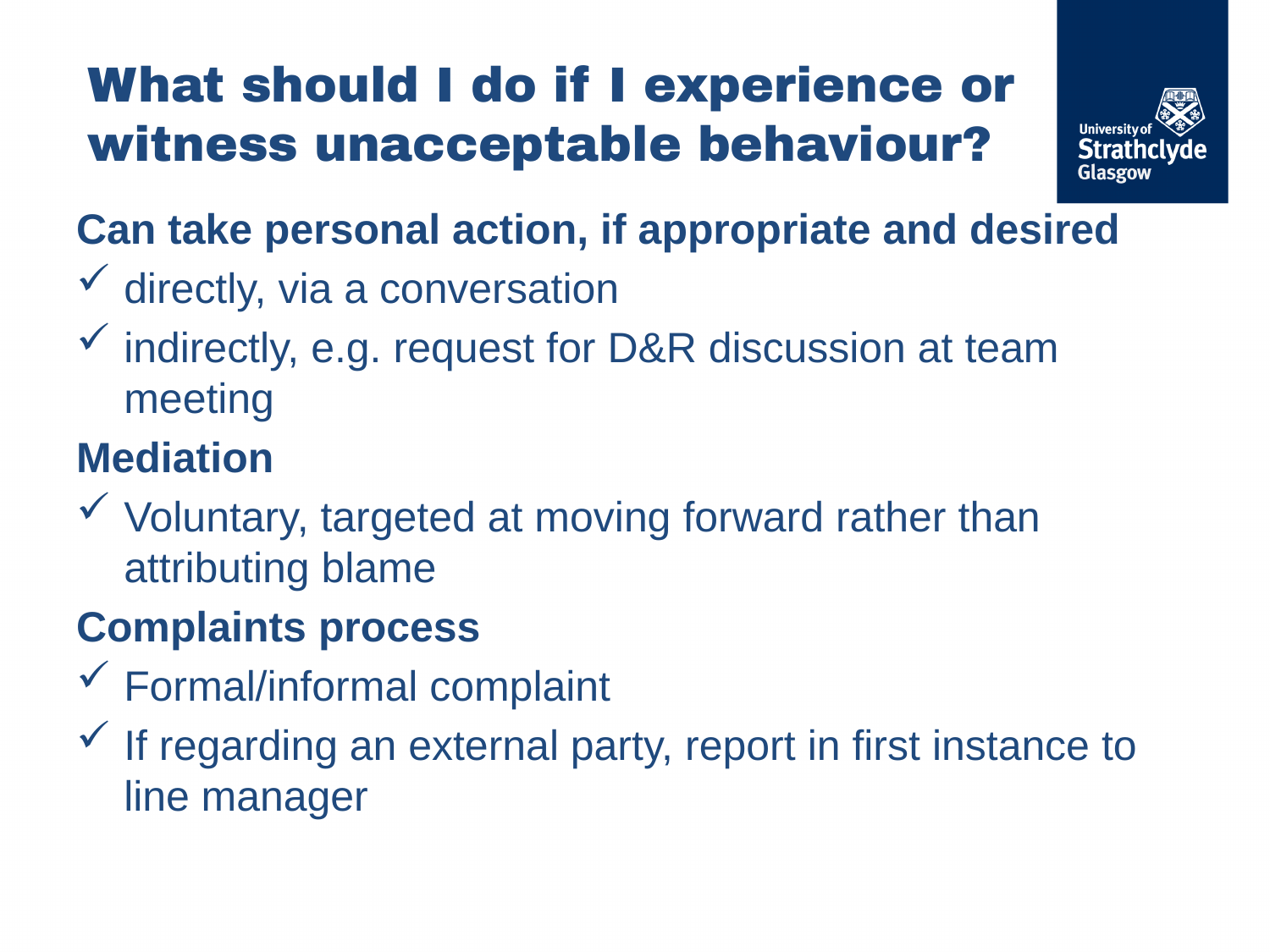

# What should I do if I experience or witness unacceptable behaviour?

Can take personal action, if appropriate and desired
directly, via a conversation
indirectly, e.g. request for D&R discussion at team meeting
Mediation
Voluntary, targeted at moving forward rather than attributing blame
Complaints process
Formal/informal complaint
If regarding an external party, report in first instance to line manager